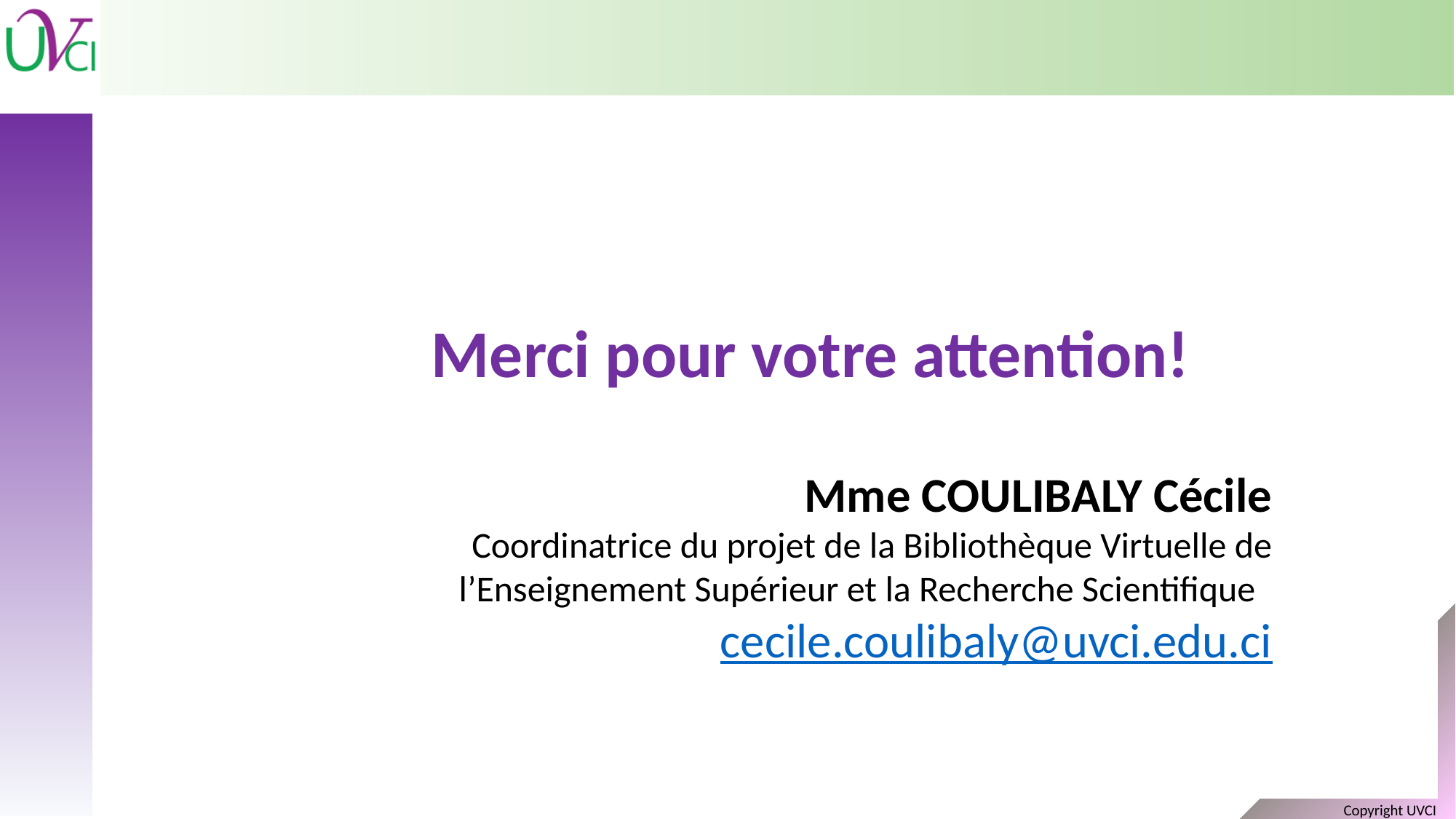

Merci pour votre attention!

Mme COULIBALY Cécile
Coordinatrice du projet de la Bibliothèque Virtuelle de l’Enseignement Supérieur et la Recherche Scientifique
cecile.coulibaly@uvci.edu.ci